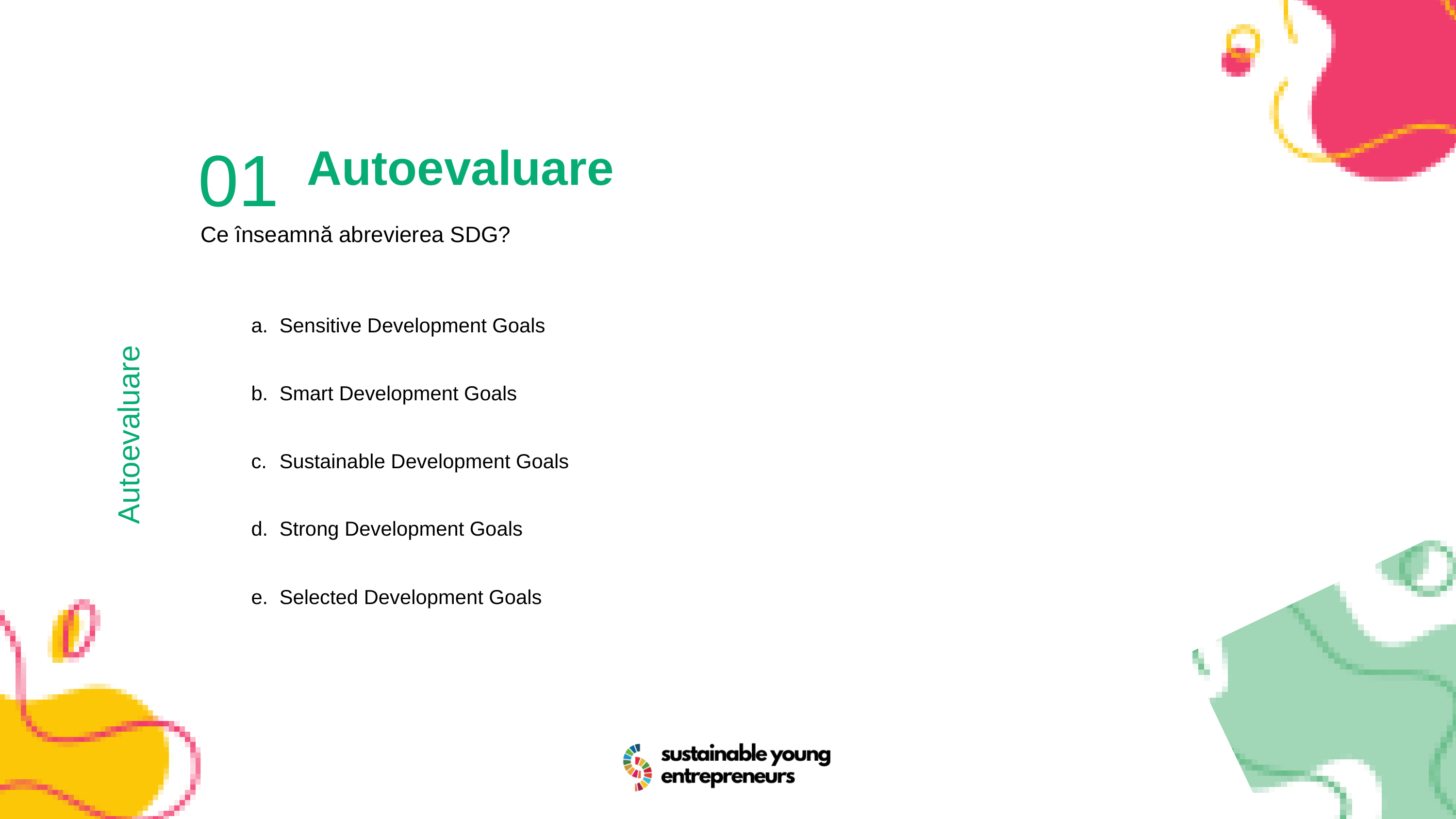

01
Autoevaluare
Ce înseamnă abrevierea SDG?
Sensitive Development Goals

Smart Development Goals

Sustainable Development Goals

Strong Development Goals

Selected Development Goals

Autoevaluare